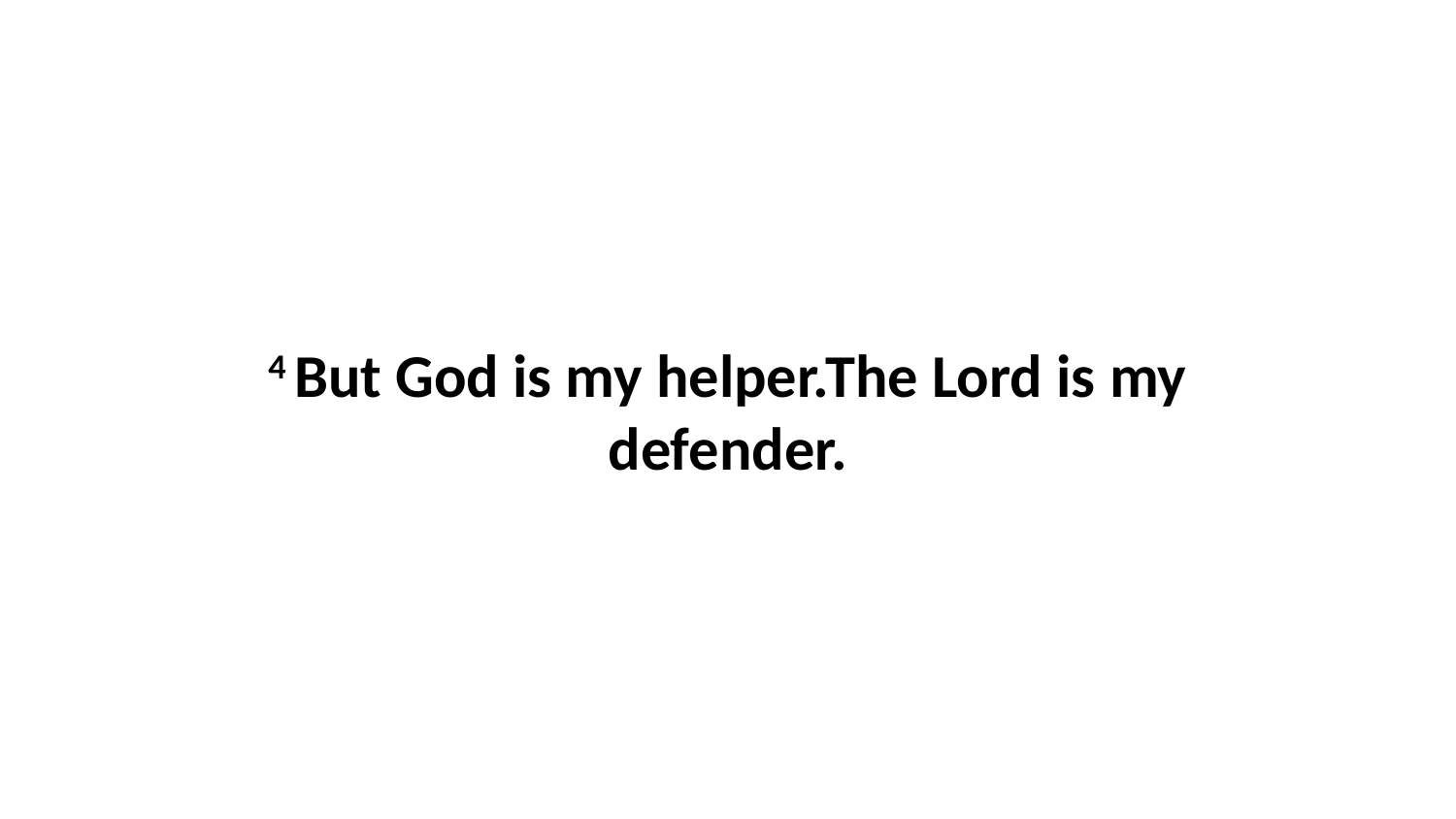

4 But God is my helper.The Lord is my defender.